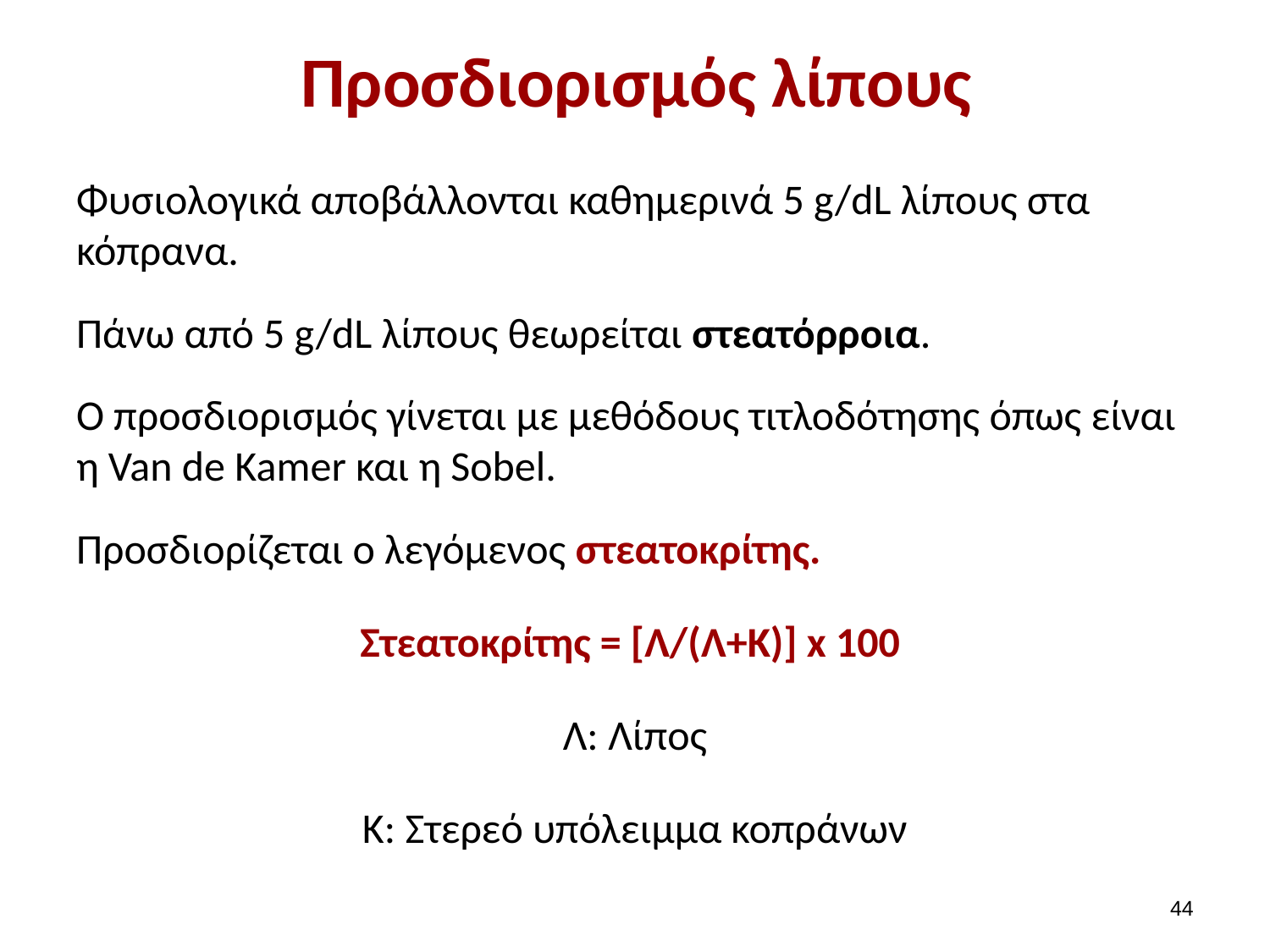

# Προσδιορισμός λίπους
Φυσιολογικά αποβάλλονται καθημερινά 5 g/dL λίπους στα κόπρανα.
Πάνω από 5 g/dL λίπους θεωρείται στεατόρροια.
Ο προσδιορισμός γίνεται με μεθόδους τιτλοδότησης όπως είναι η Van de Kamer και η Sobel.
Προσδιορίζεται ο λεγόμενος στεατοκρίτης.
Στεατοκρίτης = [Λ/(Λ+Κ)] x 100
Λ: Λίπος
Κ: Στερεό υπόλειμμα κοπράνων

44